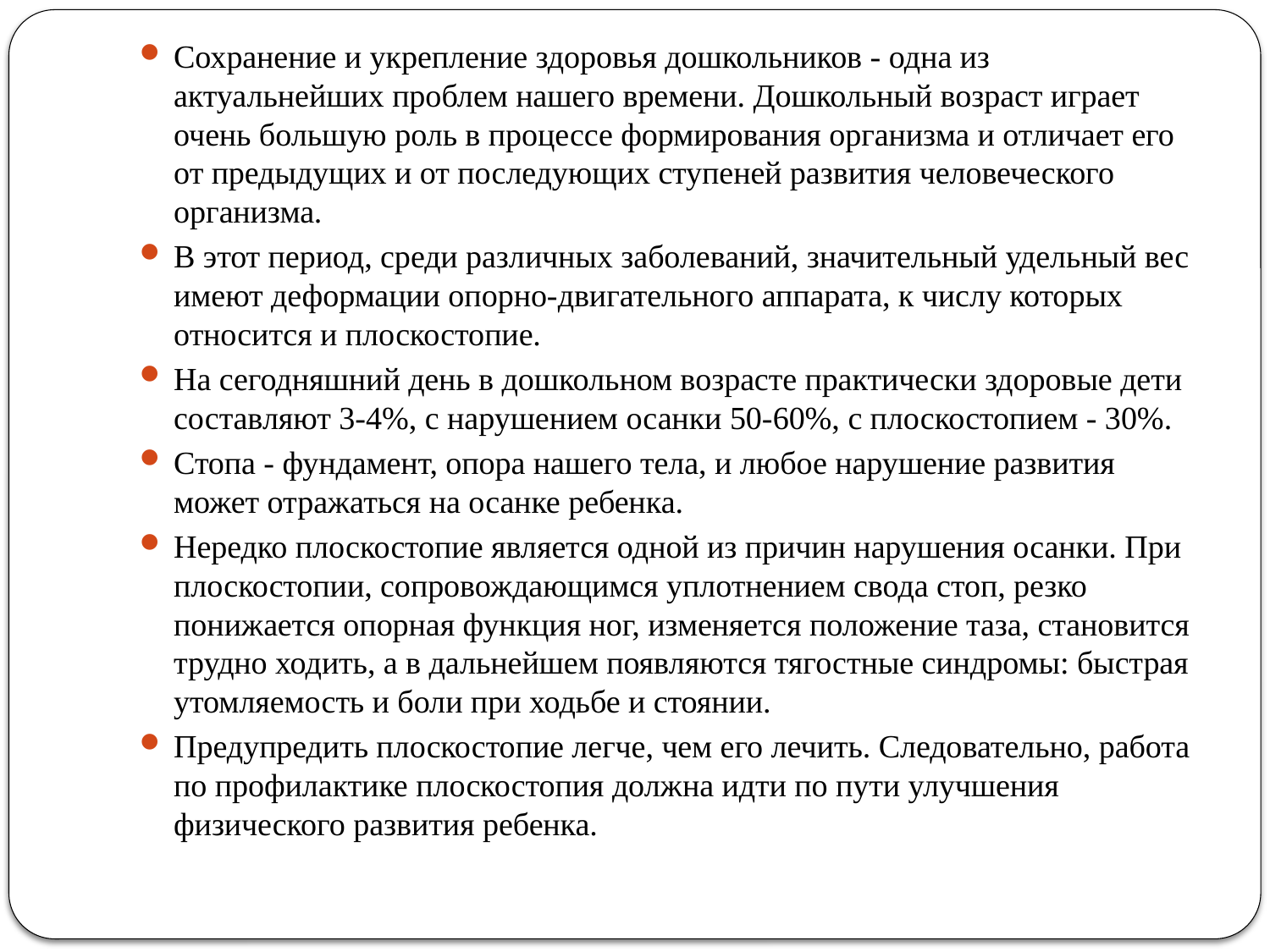

Сохранение и укрепление здоровья дошкольников - одна из актуальнейших проблем нашего времени. Дошкольный возраст играет очень большую роль в процессе формирования организма и отличает его от предыдущих и от последующих ступеней развития человеческого организма.
В этот период, среди различных заболеваний, значительный удельный вес имеют деформации опорно-двигательного аппарата, к числу которых относится и плоскостопие.
На сегодняшний день в дошкольном возрасте практически здоровые дети составляют 3-4%, с нарушением осанки 50-60%, с плоскостопием - 30%.
Стопа - фундамент, опора нашего тела, и любое нарушение развития может отражаться на осанке ребенка.
Нередко плоскостопие является одной из причин нарушения осанки. При плоскостопии, сопровождающимся уплотнением свода стоп, резко понижается опорная функция ног, изменяется положение таза, становится трудно ходить, а в дальнейшем появляются тягостные синдромы: быстрая утомляемость и боли при ходьбе и стоянии.
Предупредить плоскостопие легче, чем его лечить. Следовательно, работа по профилактике плоскостопия должна идти по пути улучшения физического развития ребенка.